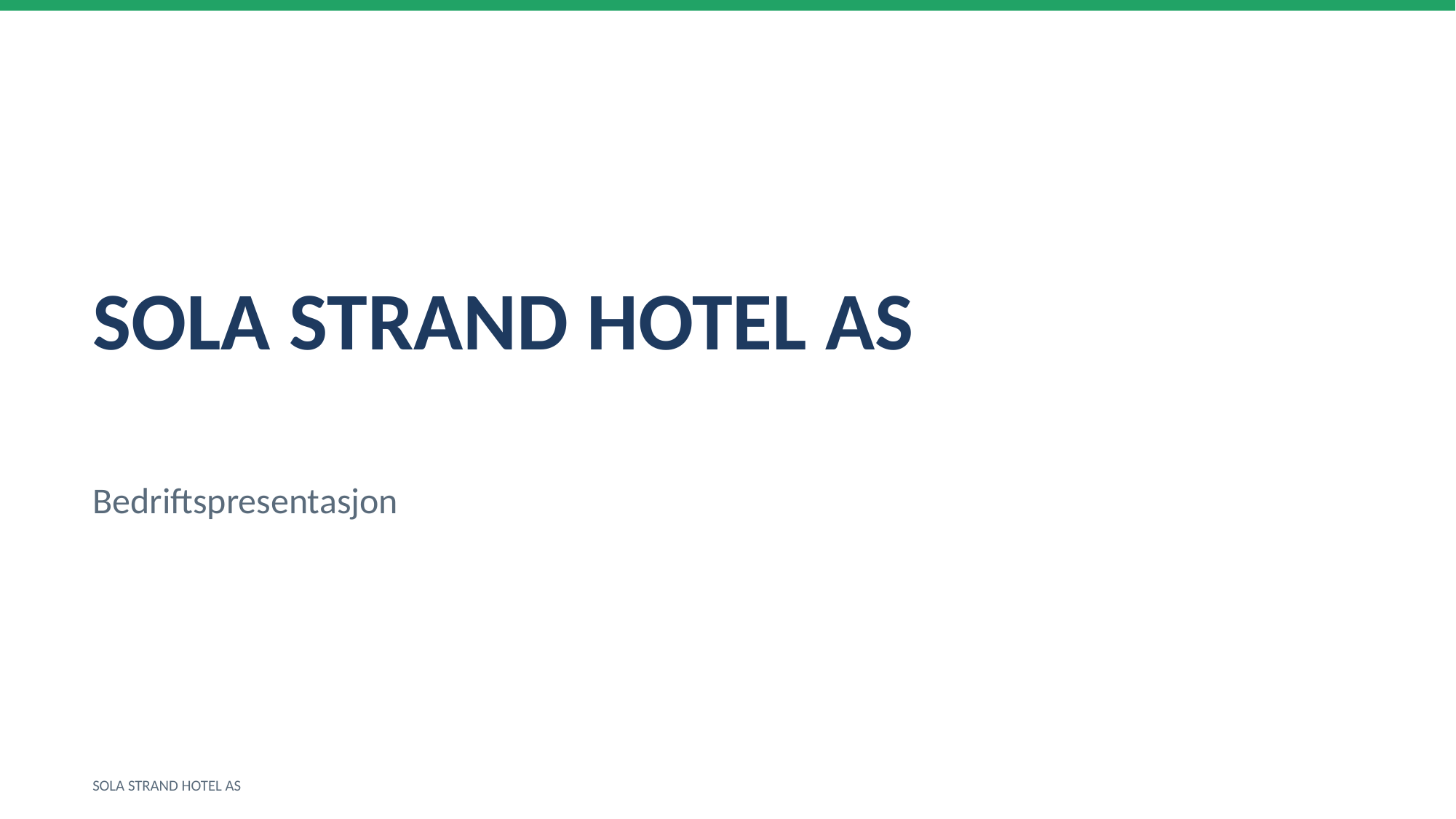

SOLA STRAND HOTEL AS
Bedriftspresentasjon
SOLA STRAND HOTEL AS